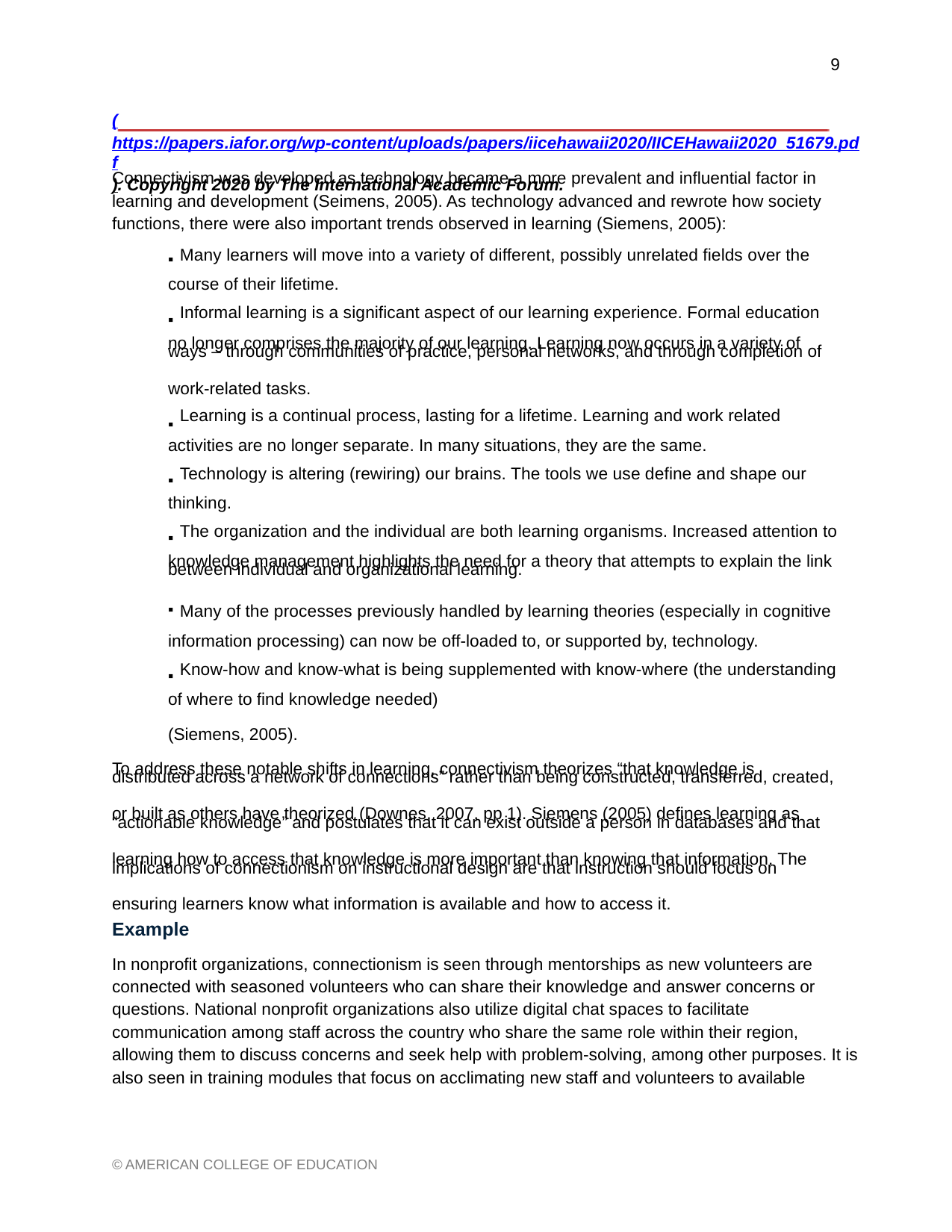

9
(https://papers.iafor.org/wp-content/uploads/papers/iicehawaii2020/IICEHawaii2020_51679.pdf). Copyright 2020 by The International Academic Forum.

Connectivism was developed as technology became a more prevalent and influential factor in learning and development (Seimens, 2005). As technology advanced and rewrote how society functions, there were also important trends observed in learning (Siemens, 2005):
▪
 Many learners will move into a variety of different, possibly unrelated fields over the
course of their lifetime.
▪
 Informal learning is a significant aspect of our learning experience. Formal education
no longer comprises the majority of our learning. Learning now occurs in a variety of
ways – through communities of practice, personal networks, and through completion of
work-related tasks.
▪
 Learning is a continual process, lasting for a lifetime. Learning and work related
activities are no longer separate. In many situations, they are the same.
▪
 Technology is altering (rewiring) our brains. The tools we use define and shape our
thinking.
▪
 The organization and the individual are both learning organisms. Increased attention to
knowledge management highlights the need for a theory that attempts to explain the link
between individual and organizational learning.
▪
 Many of the processes previously handled by learning theories (especially in cognitive
information processing) can now be off-loaded to, or supported by, technology.
▪
 Know-how and know-what is being supplemented with know-where (the understanding
of where to find knowledge needed)
(Siemens, 2005).
To address these notable shifts in learning, connectivism theorizes “that knowledge is
distributed across a network of connections” rather than being constructed, transferred, created,
or built as others have theorized (Downes, 2007, pp 1). Siemens (2005) defines learning as
“actionable knowledge” and postulates that it can exist outside a person in databases and that
learning how to access that knowledge is more important than knowing that information. The
implications of connectionism on instructional design are that instruction should focus on
ensuring learners know what information is available and how to access it.
Example
In nonprofit organizations, connectionism is seen through mentorships as new volunteers are connected with seasoned volunteers who can share their knowledge and answer concerns or questions. National nonprofit organizations also utilize digital chat spaces to facilitate communication among staff across the country who share the same role within their region, allowing them to discuss concerns and seek help with problem-solving, among other purposes. It is also seen in training modules that focus on acclimating new staff and volunteers to available
© AMERICAN COLLEGE OF EDUCATION